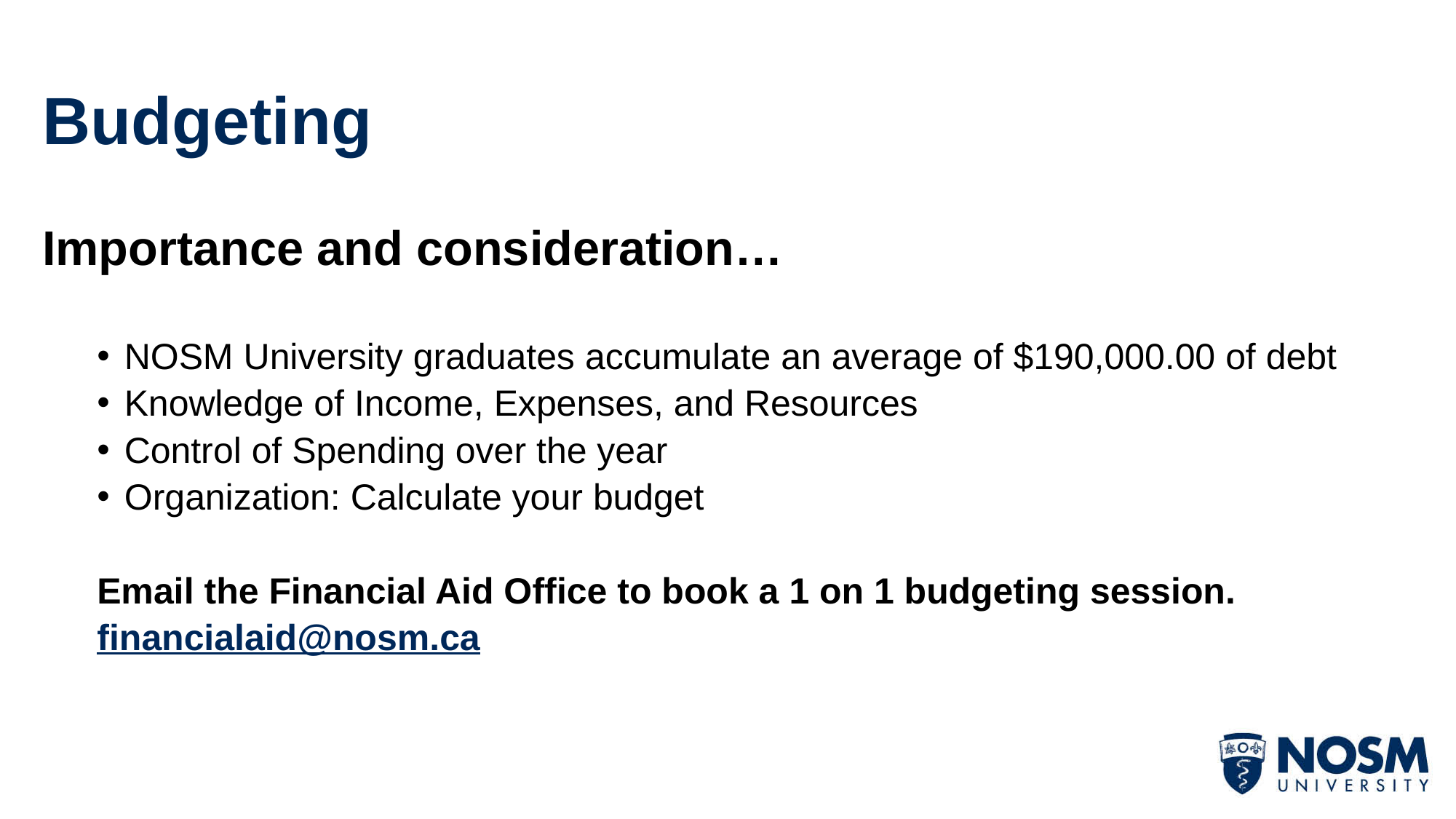

# Budgeting
Importance and consideration…

NOSM University graduates accumulate an average of $190,000.00 of debt
Knowledge of Income, Expenses, and Resources
Control of Spending over the year
Organization: Calculate your budget

Email the Financial Aid Office to book a 1 on 1 budgeting session.
financialaid@nosm.ca